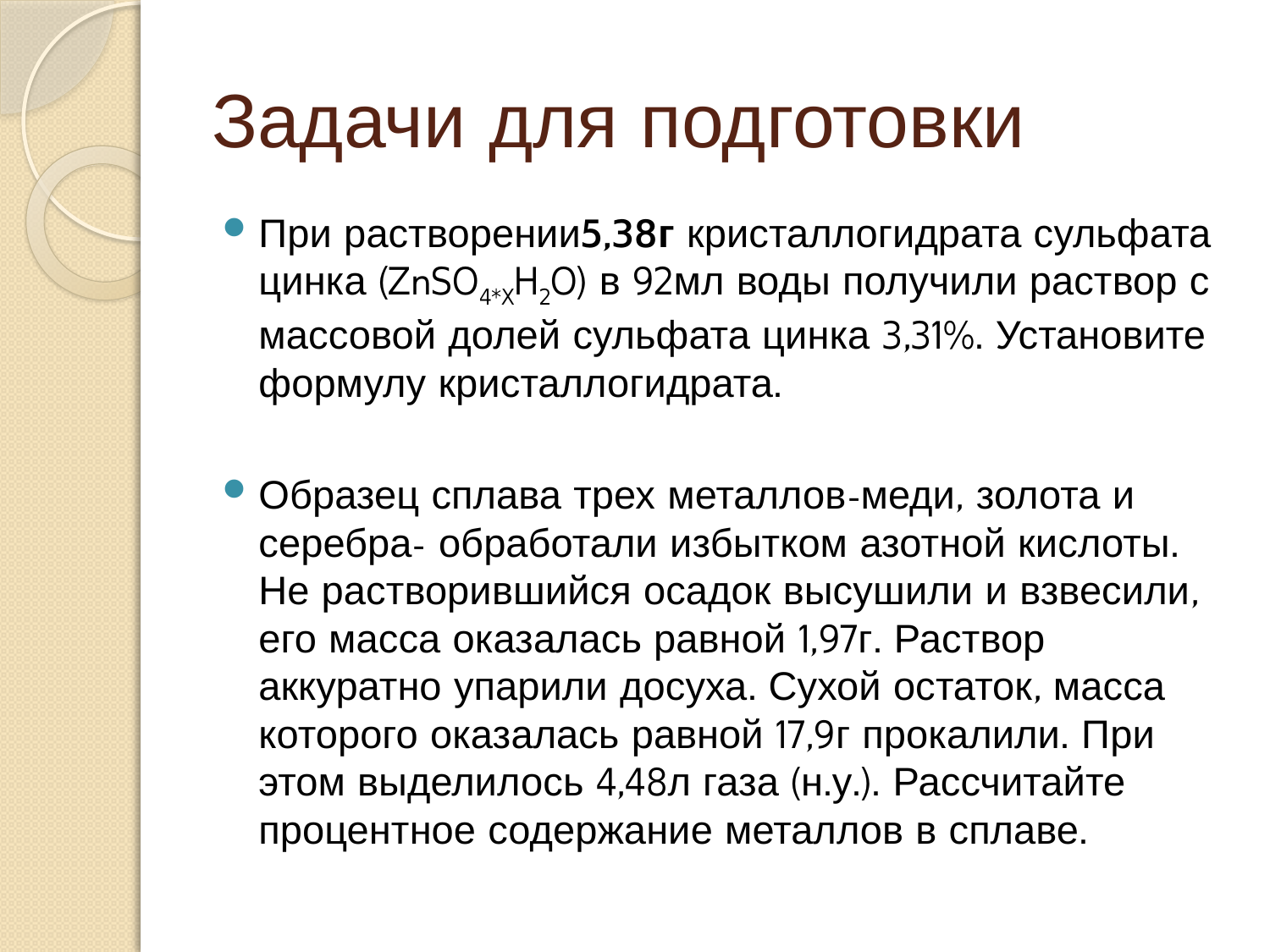

# Задачи для подготовки
При растворении5,38г кристаллогидрата сульфата цинка (ZnSO4*XH2O) в 92мл воды получили раствор с массовой долей сульфата цинка 3,31%. Установите формулу кристаллогидрата.

Образец сплава трех металлов-меди, золота и серебра- обработали избытком азотной кислоты. Не растворившийся осадок высушили и взвесили, его масса оказалась равной 1,97г. Раствор аккуратно упарили досуха. Сухой остаток, масса которого оказалась равной 17,9г прокалили. При этом выделилось 4,48л газа (н.у.). Рассчитайте процентное содержание металлов в сплаве.